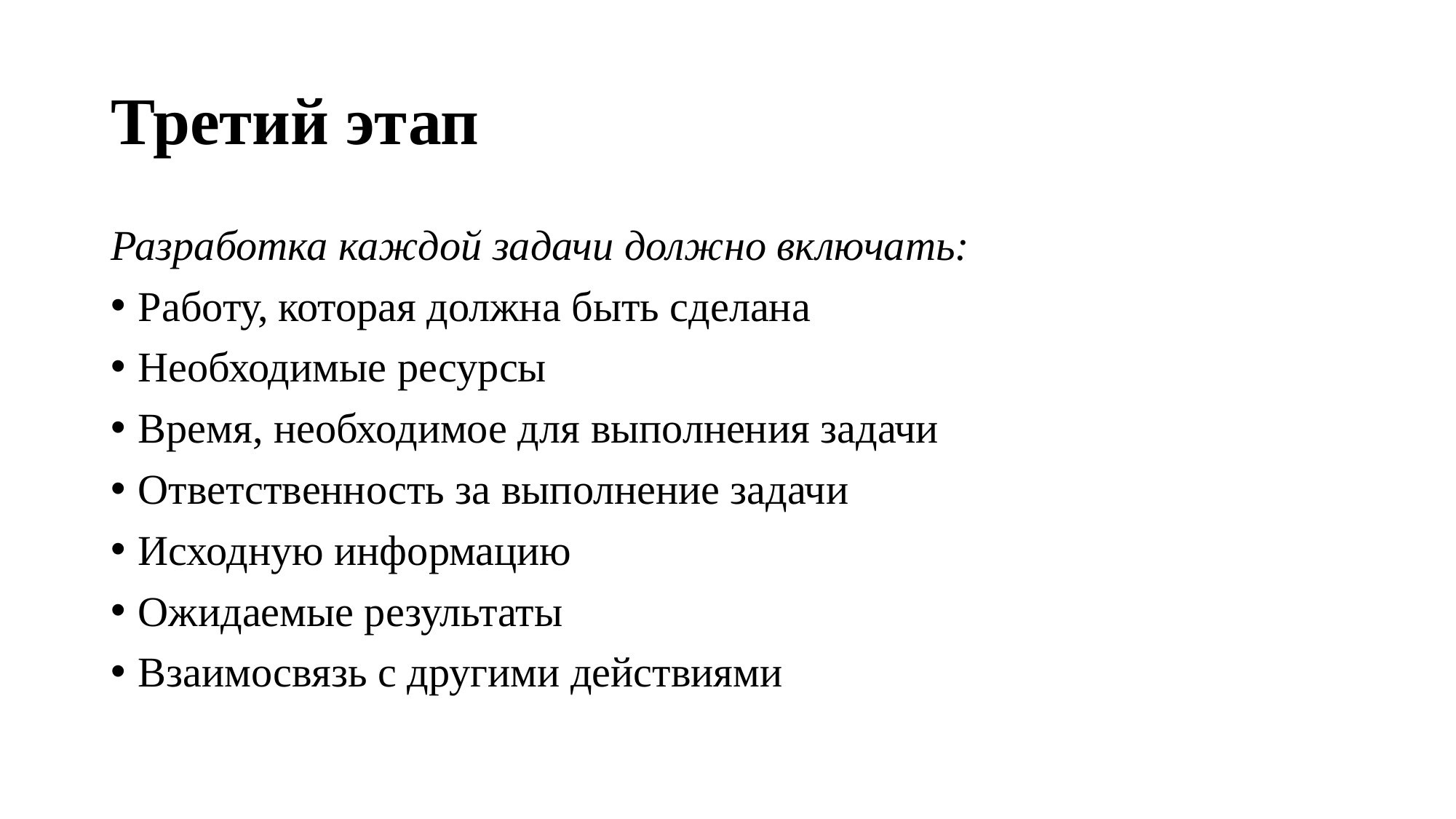

# Третий этап
Разработка каждой задачи должно включать:
Работу, которая должна быть сделана
Необходимые ресурсы
Время, необходимое для выполнения задачи
Ответственность за выполнение задачи
Исходную информацию
Ожидаемые результаты
Взаимосвязь с другими действиями